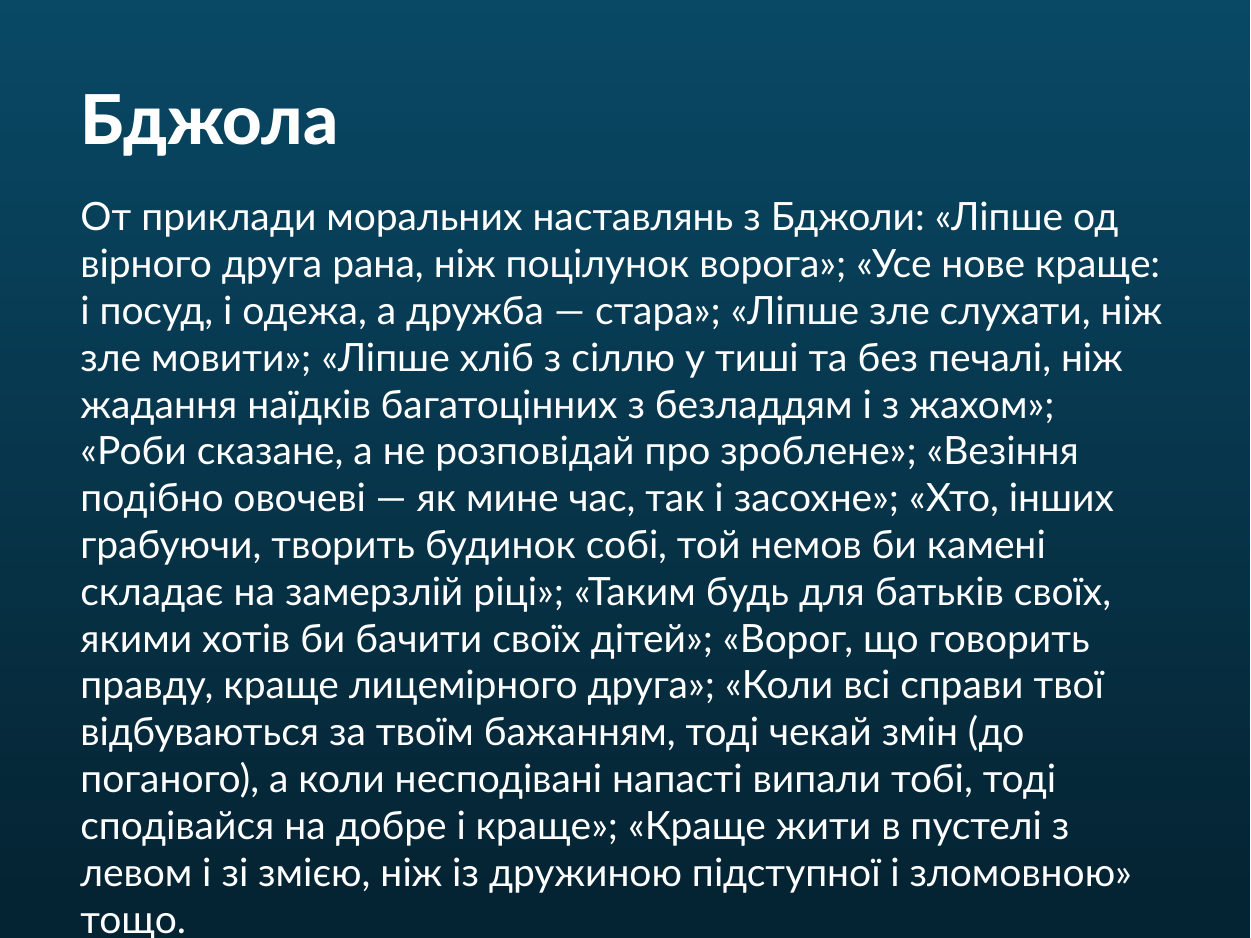

Бджола
От приклади моральних наставлянь з Бджоли: «Ліпше од вірного друга рана, ніж поцілунок ворога»; «Усе нове краще: і посуд, і одежа, а дружба — стара»; «Ліпше зле слухати, ніж зле мовити»; «Ліпше хліб з сіллю у тиші та без печалі, ніж жадання наїдків багатоцінних з безладдям і з жахом»; «Роби сказане, а не розповідай про зроблене»; «Везіння подібно овочеві — як мине час, так і засохне»; «Хто, інших грабуючи, творить будинок собі, той немов би камені складає на замерзлій ріці»; «Таким будь для батьків своїх, якими хотів би бачити своїх дітей»; «Ворог, що говорить правду, краще лицемірного друга»; «Коли всі справи твої відбуваються за твоїм бажанням, тоді чекай змін (до поганого), а коли несподівані напасті випали тобі, тоді сподівайся на добре і краще»; «Краще жити в пустелі з левом і зі змією, ніж із дружиною підступної і зломовною» тощо.